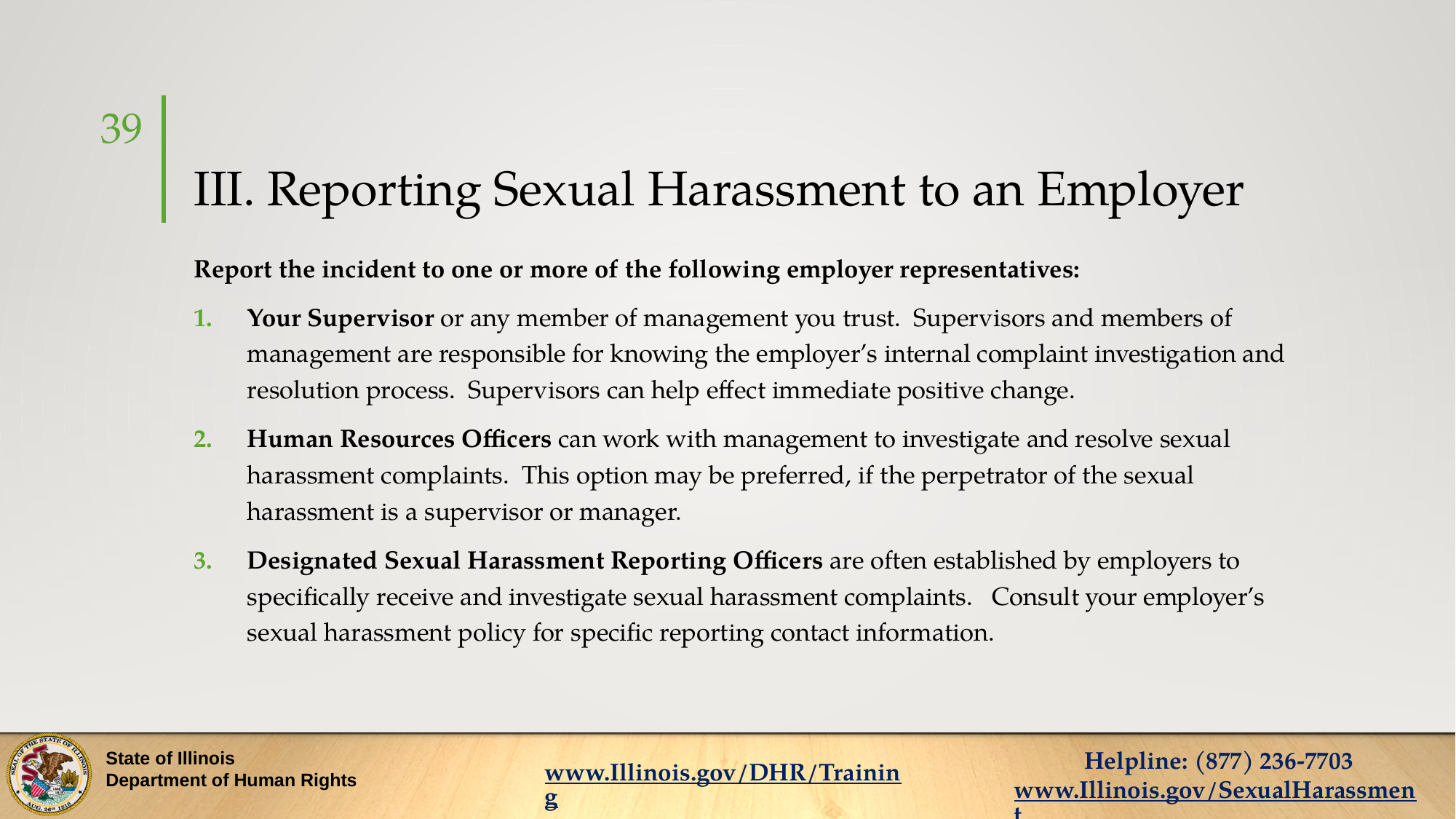

39
# III. Reporting Sexual Harassment to an Employer
Report the incident to one or more of the following employer representatives:
Your Supervisor or any member of management you trust.  Supervisors and members of management are responsible for knowing the employer’s internal complaint investigation and resolution process.  Supervisors can help effect immediate positive change.
Human Resources Officers can work with management to investigate and resolve sexual harassment complaints.  This option may be preferred, if the perpetrator of the sexual harassment is a supervisor or manager.
Designated Sexual Harassment Reporting Officers are often established by employers to specifically receive and investigate sexual harassment complaints.   Consult your employer’s sexual harassment policy for specific reporting contact information.